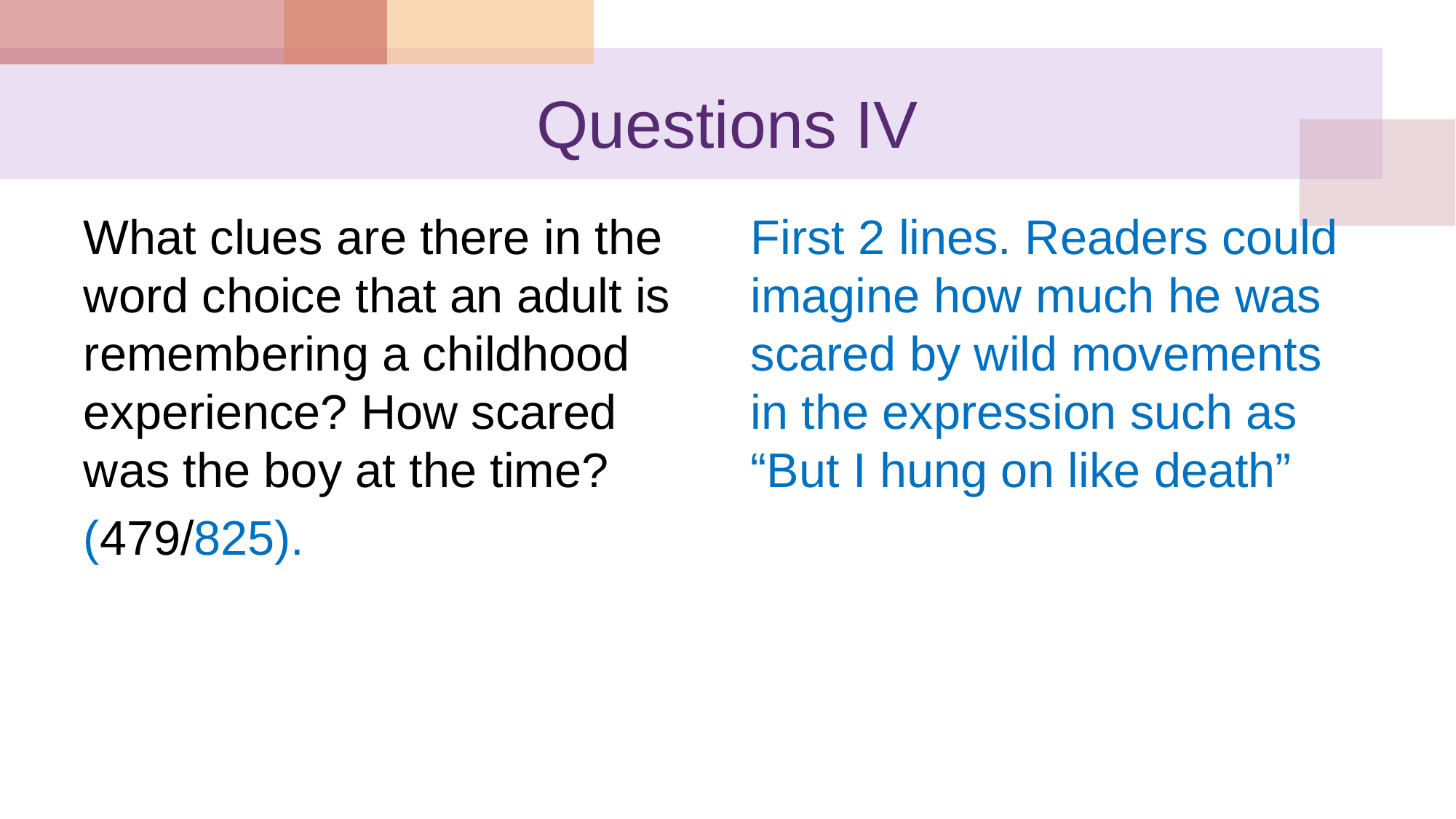

# Questions IV
What clues are there in the word choice that an adult is remembering a childhood experience? How scared was the boy at the time?
(479/825).
First 2 lines. Readers could imagine how much he was scared by wild movements in the expression such as “But I hung on like death”